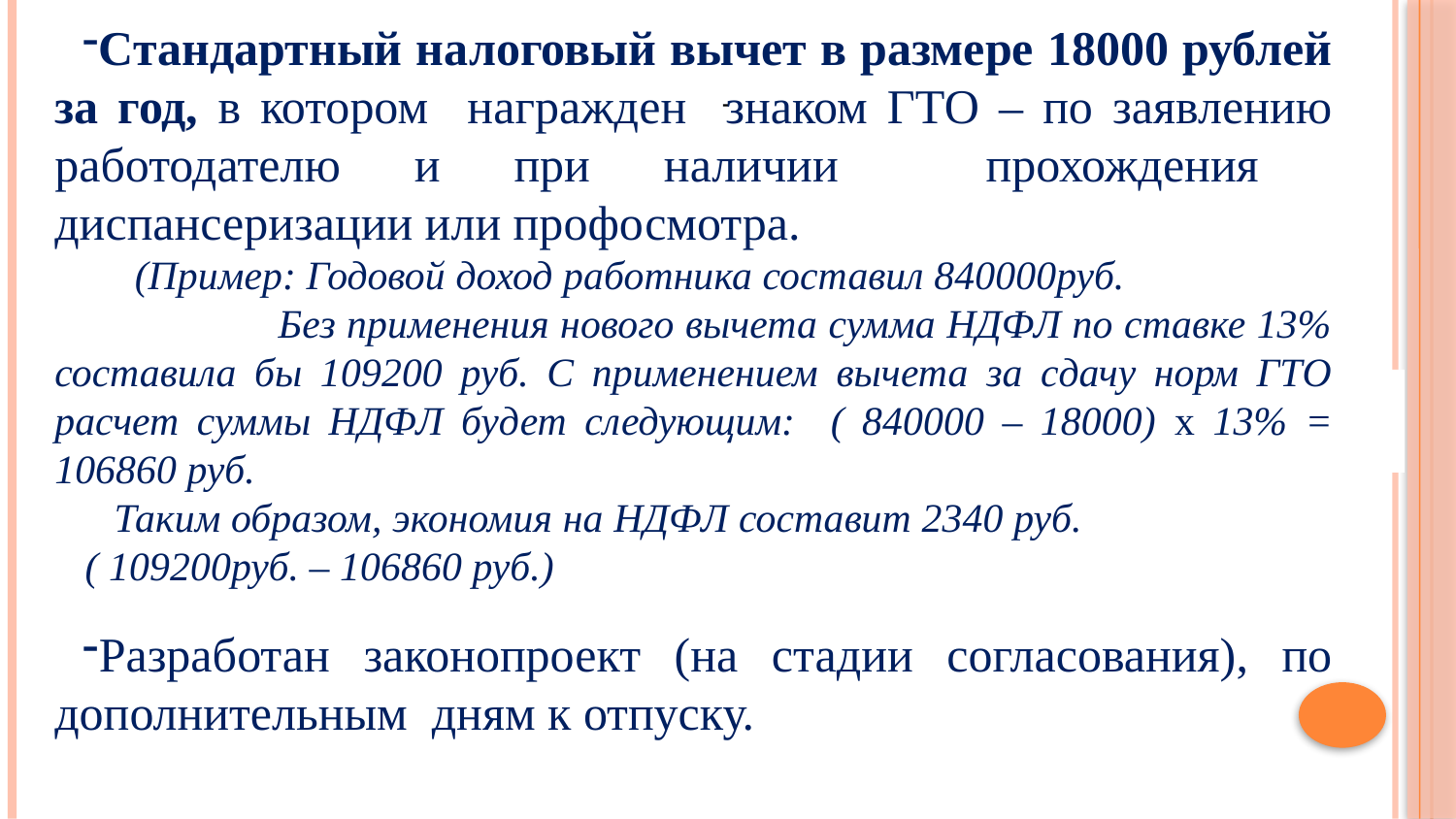

Стандартный налоговый вычет в размере 18000 рублей за год, в котором  награжден  знаком ГТО – по заявлению работодателю и при наличии  прохождения  диспансеризации или профосмотра.
     (Пример: Годовой доход работника составил 840000руб.                                         Без применения нового вычета сумма НДФЛ по ставке 13% составила бы 109200 руб. С применением вычета за сдачу норм ГТО расчет суммы НДФЛ будет следующим:  ( 840000 – 18000) х 13% = 106860 руб.
   Таким образом, экономия на НДФЛ составит 2340 руб.                            ( 109200руб. – 106860 руб.)

Разработан законопроект (на стадии согласования), по дополнительным  дням к отпуску.